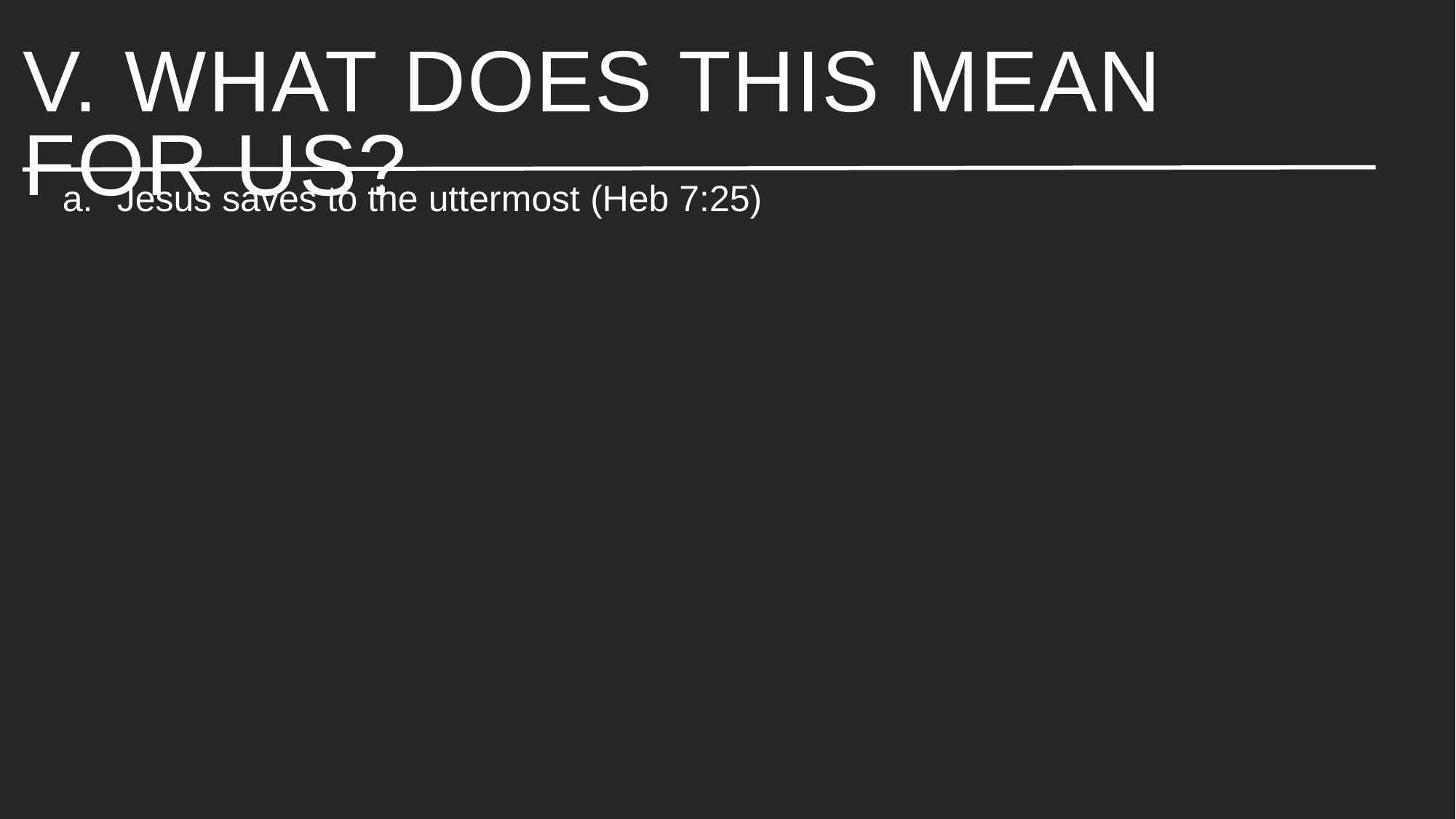

# V. What does This Mean For Us?
Jesus saves to the uttermost (Heb 7:25)